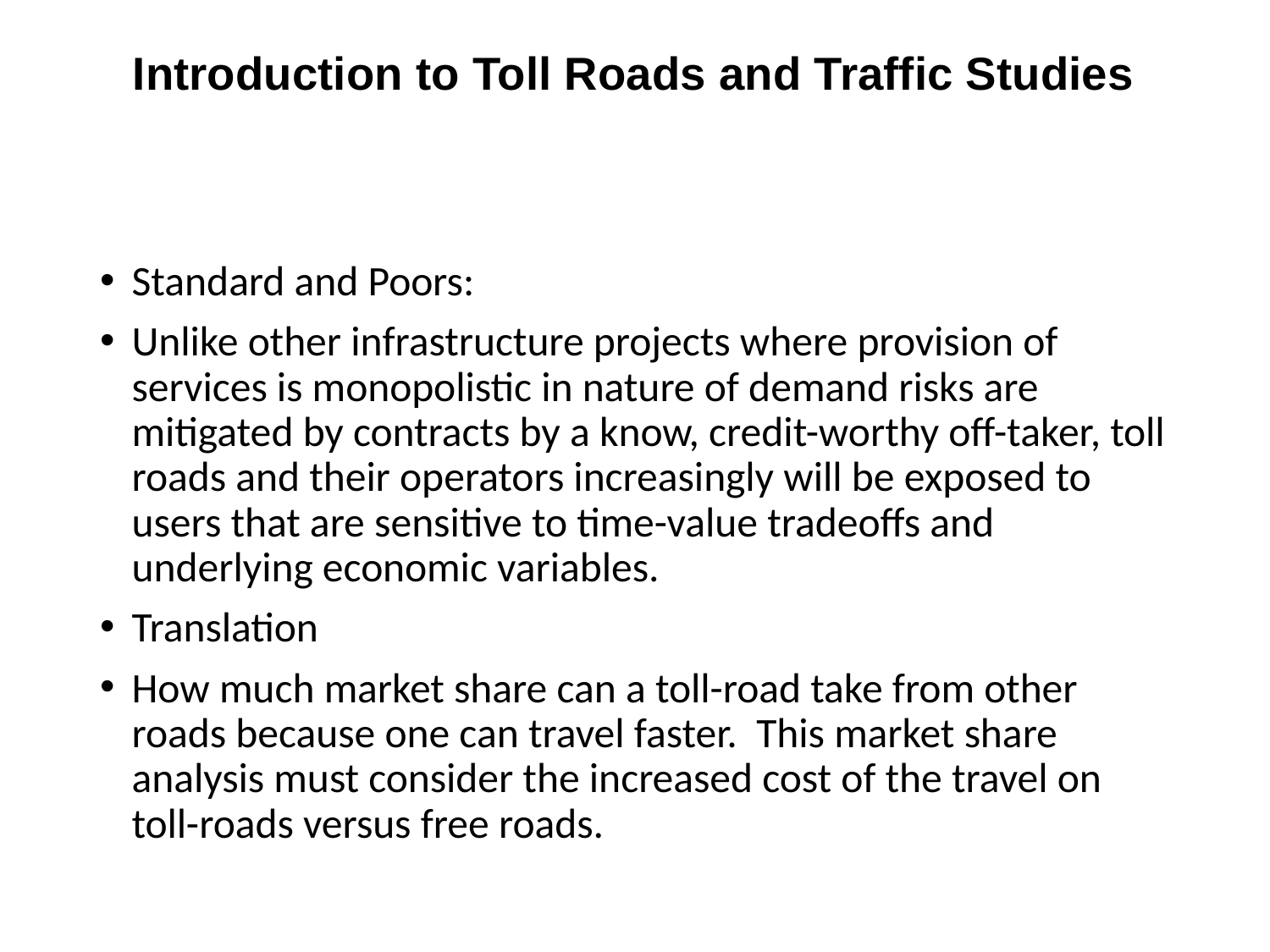

# Introduction to Toll Roads and Traffic Studies
Standard and Poors:
Unlike other infrastructure projects where provision of services is monopolistic in nature of demand risks are mitigated by contracts by a know, credit-worthy off-taker, toll roads and their operators increasingly will be exposed to users that are sensitive to time-value tradeoffs and underlying economic variables.
Translation
How much market share can a toll-road take from other roads because one can travel faster.  This market share analysis must consider the increased cost of the travel on toll-roads versus free roads.